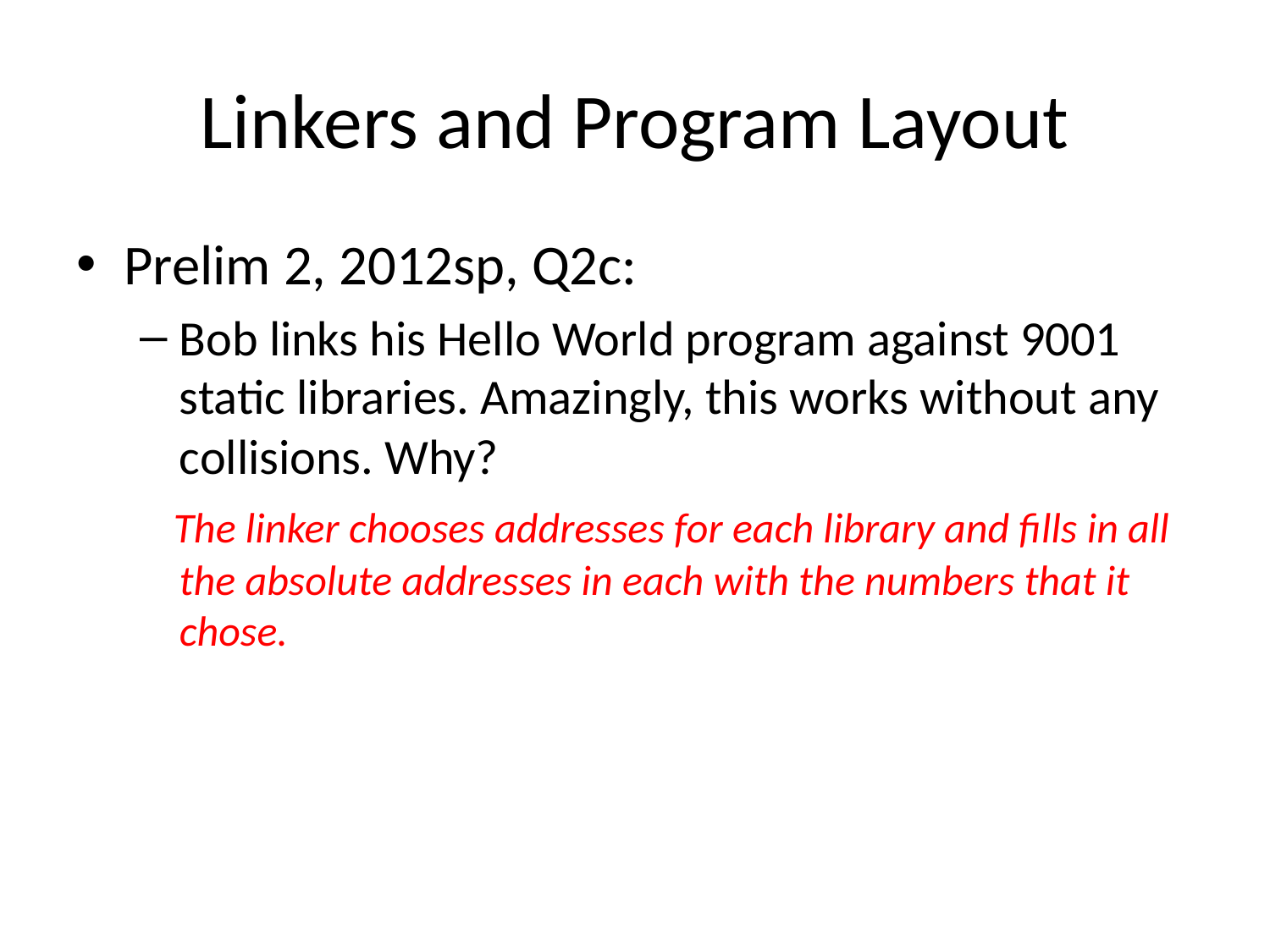

# Linkers and Program Layout
Prelim 2, 2012sp, Q2c:
Bob links his Hello World program against 9001 static libraries. Amazingly, this works without any collisions. Why?
   The linker chooses addresses for each library and fills in all the absolute addresses in each with the numbers that it chose.